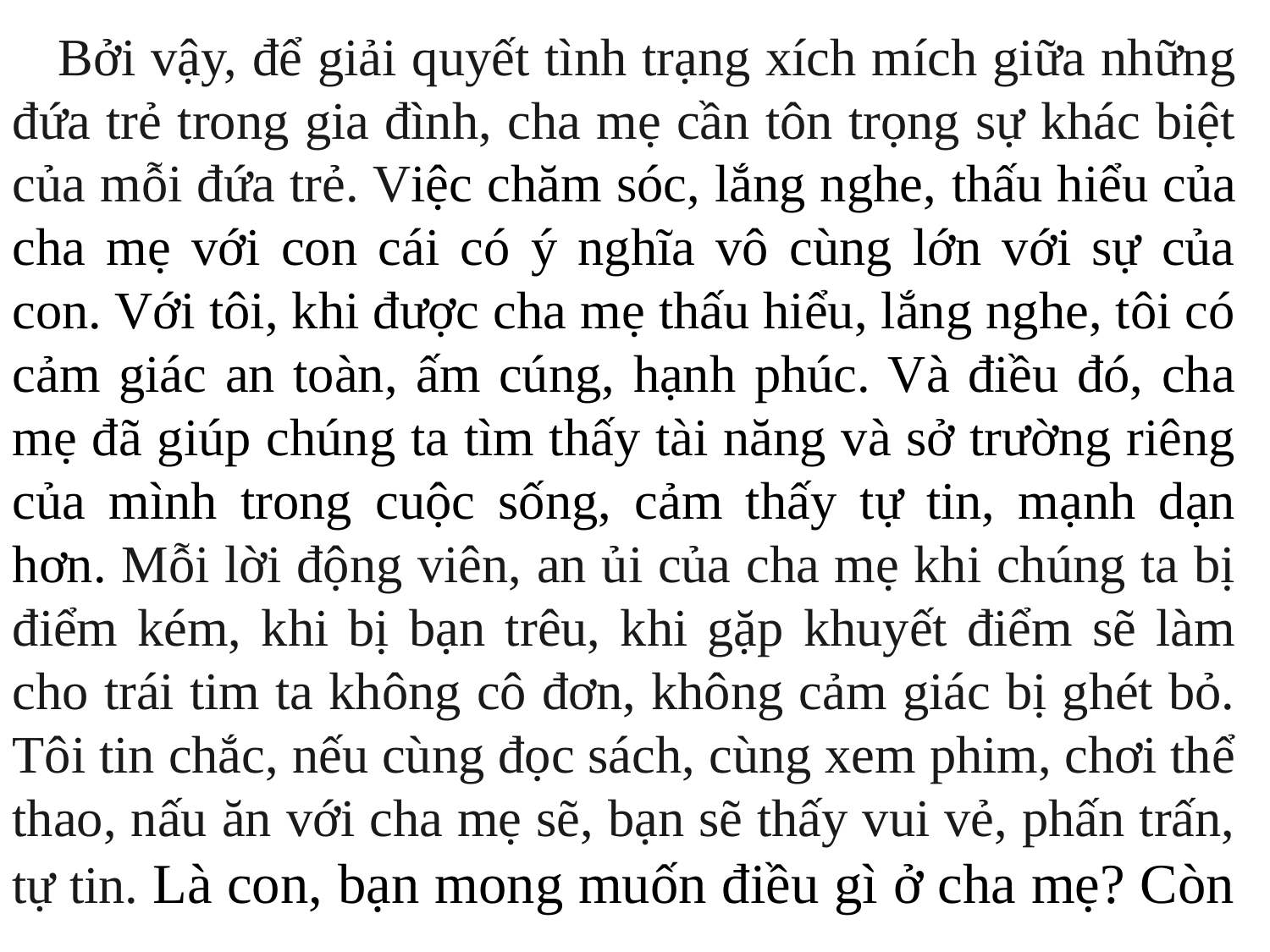

Bởi vậy, để giải quyết tình trạng xích mích giữa những đứa trẻ trong gia đình, cha mẹ cần tôn trọng sự khác biệt của mỗi đứa trẻ. Việc chăm sóc, lắng nghe, thấu hiểu của cha mẹ với con cái có ý nghĩa vô cùng lớn với sự của con. Với tôi, khi được cha mẹ thấu hiểu, lắng nghe, tôi có cảm giác an toàn, ấm cúng, hạnh phúc. Và điều đó, cha mẹ đã giúp chúng ta tìm thấy tài năng và sở trường riêng của mình trong cuộc sống, cảm thấy tự tin, mạnh dạn hơn. Mỗi lời động viên, an ủi của cha mẹ khi chúng ta bị điểm kém, khi bị bạn trêu, khi gặp khuyết điểm sẽ làm cho trái tim ta không cô đơn, không cảm giác bị ghét bỏ. Tôi tin chắc, nếu cùng đọc sách, cùng xem phim, chơi thể thao, nấu ăn với cha mẹ sẽ, bạn sẽ thấy vui vẻ, phấn trấn, tự tin. Là con, bạn mong muốn điều gì ở cha mẹ? Còn